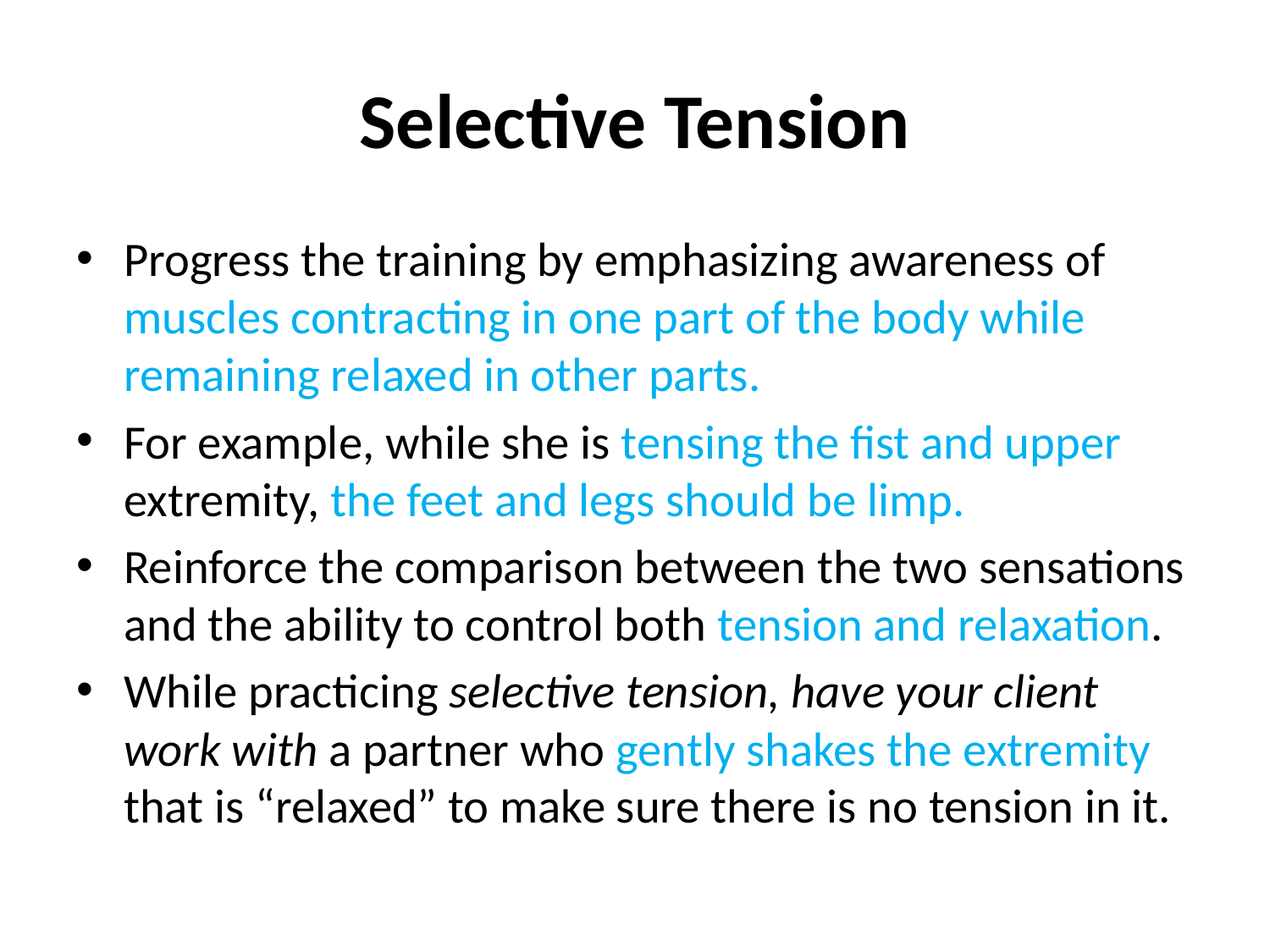

# Selective Tension
Progress the training by emphasizing awareness of muscles contracting in one part of the body while remaining relaxed in other parts.
For example, while she is tensing the fist and upper extremity, the feet and legs should be limp.
Reinforce the comparison between the two sensations and the ability to control both tension and relaxation.
While practicing selective tension, have your client work with a partner who gently shakes the extremity that is “relaxed” to make sure there is no tension in it.